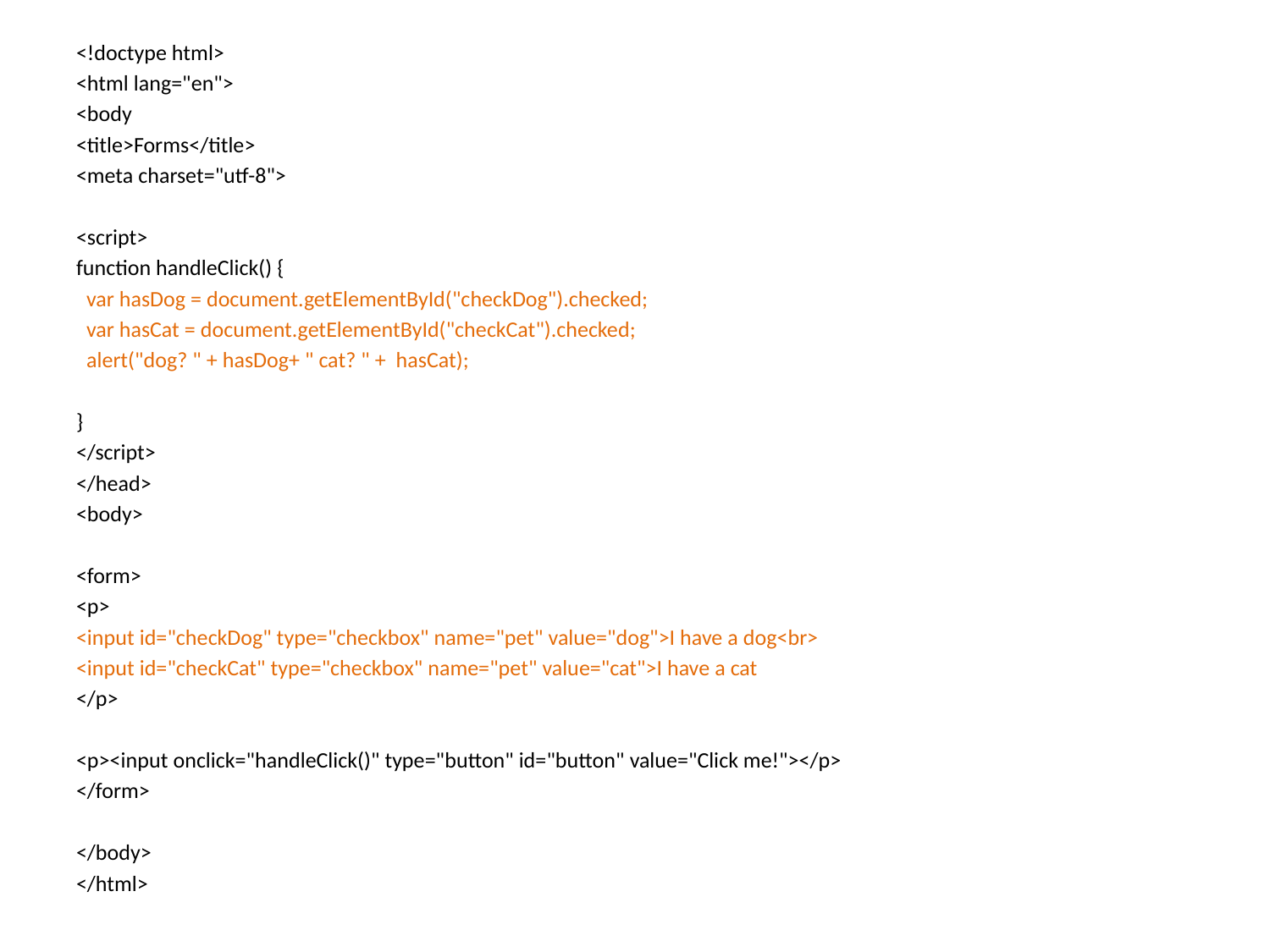

<!doctype html>
<html lang="en">
<body
<title>Forms</title>
<meta charset="utf-8">

<script>
function handleClick() {
  var hasDog = document.getElementById("checkDog").checked;
  var hasCat = document.getElementById("checkCat").checked;
  alert("dog? " + hasDog+ " cat? " +  hasCat);

}
</script>
</head>
<body>

<form>
<p>
<input id="checkDog" type="checkbox" name="pet" value="dog">I have a dog<br>
<input id="checkCat" type="checkbox" name="pet" value="cat">I have a cat
</p>

<p><input onclick="handleClick()" type="button" id="button" value="Click me!"></p>
</form>

</body>
</html>